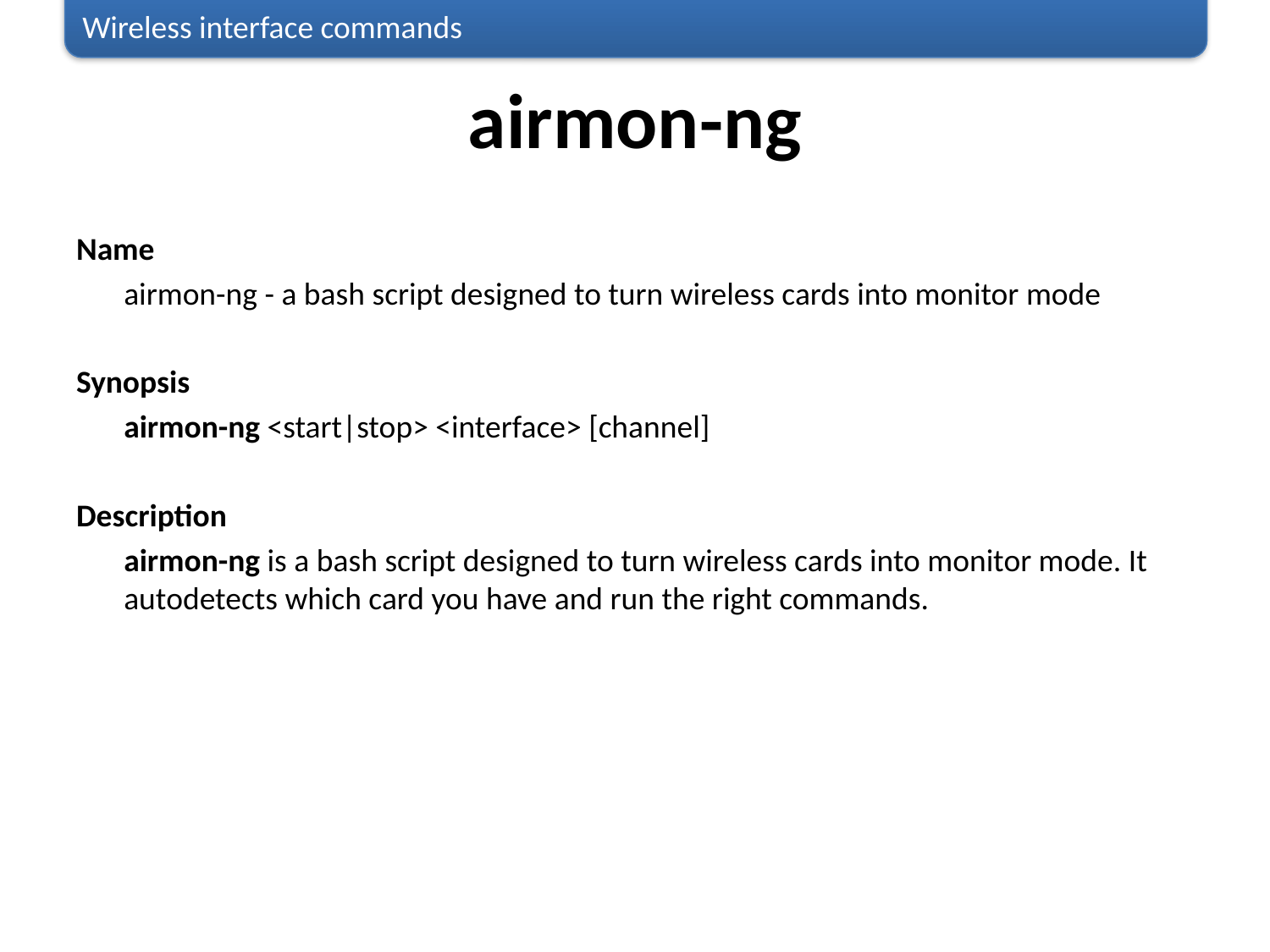

Wireless interface commands
# airmon-ng
Name
	airmon-ng - a bash script designed to turn wireless cards into monitor mode

Synopsis
	airmon-ng <start|stop> <interface> [channel]

Description
	airmon-ng is a bash script designed to turn wireless cards into monitor mode. It autodetects which card you have and run the right commands.